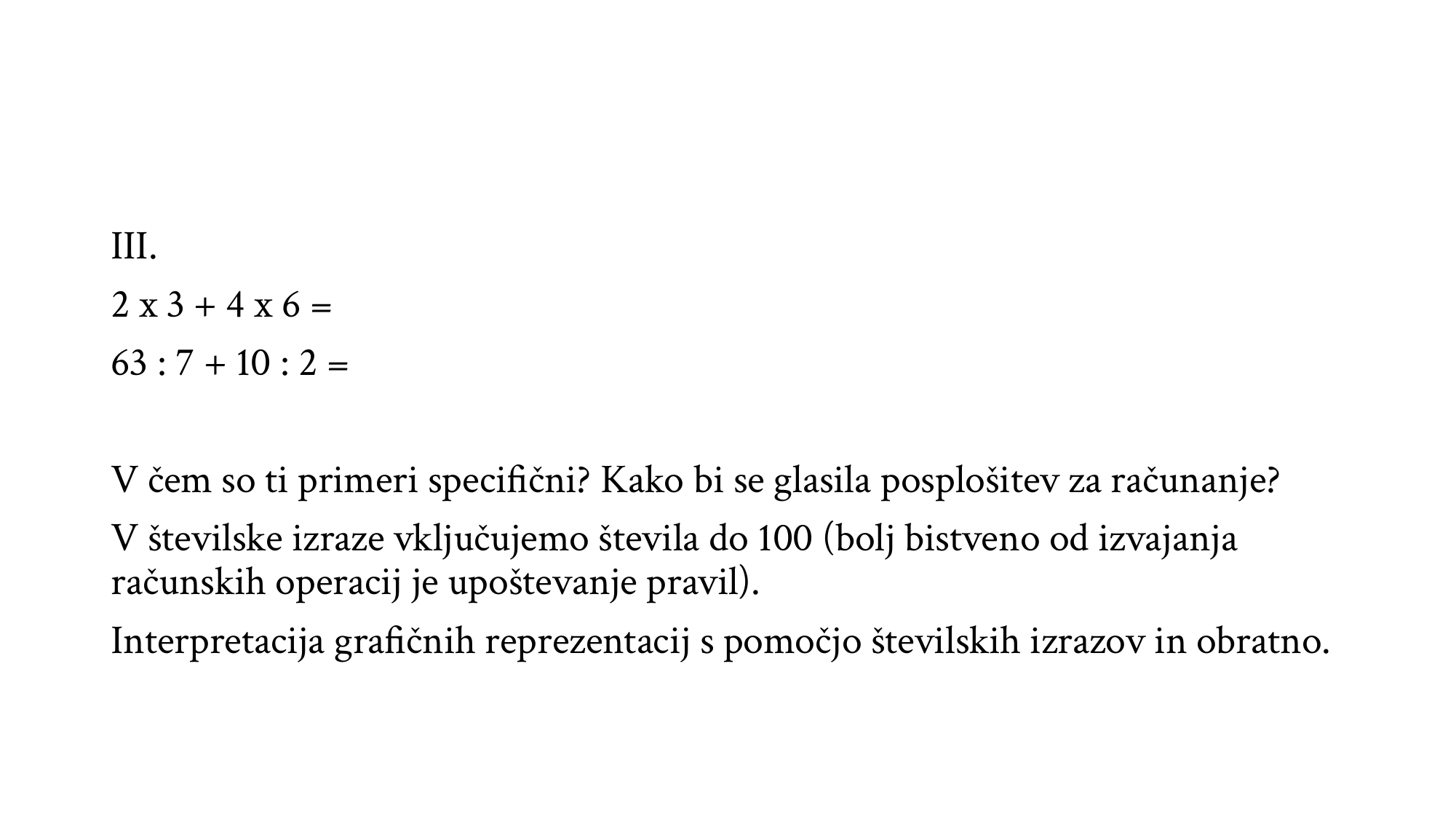

#
III.
2 x 3 + 4 x 6 =
63 : 7 + 10 : 2 =

V čem so ti primeri specifični? Kako bi se glasila posplošitev za računanje?
V številske izraze vključujemo števila do 100 (bolj bistveno od izvajanja računskih operacij je upoštevanje pravil).
Interpretacija grafičnih reprezentacij s pomočjo številskih izrazov in obratno.